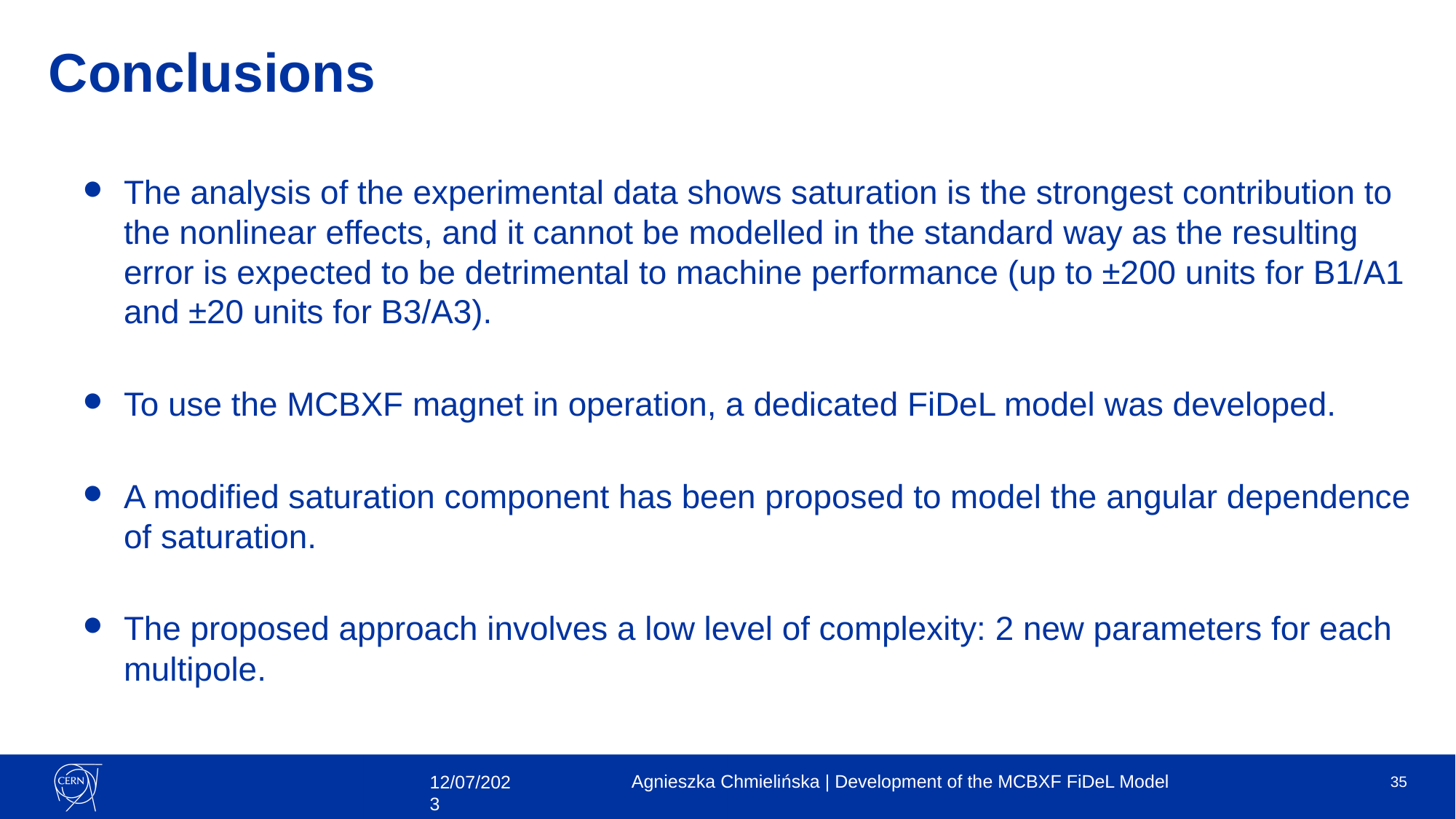

# Conclusions
The analysis of the experimental data shows saturation is the strongest contribution to the nonlinear effects, and it cannot be modelled in the standard way as the resulting error is expected to be detrimental to machine performance (up to ±200 units for B1/A1 and ±20 units for B3/A3).

To use the MCBXF magnet in operation, a dedicated FiDeL model was developed.

A modified saturation component has been proposed to model the angular dependence of saturation.

The proposed approach involves a low level of complexity: 2 new parameters for each multipole.

Agnieszka Chmielińska | Development of the MCBXF FiDeL Model
35
12/07/2023